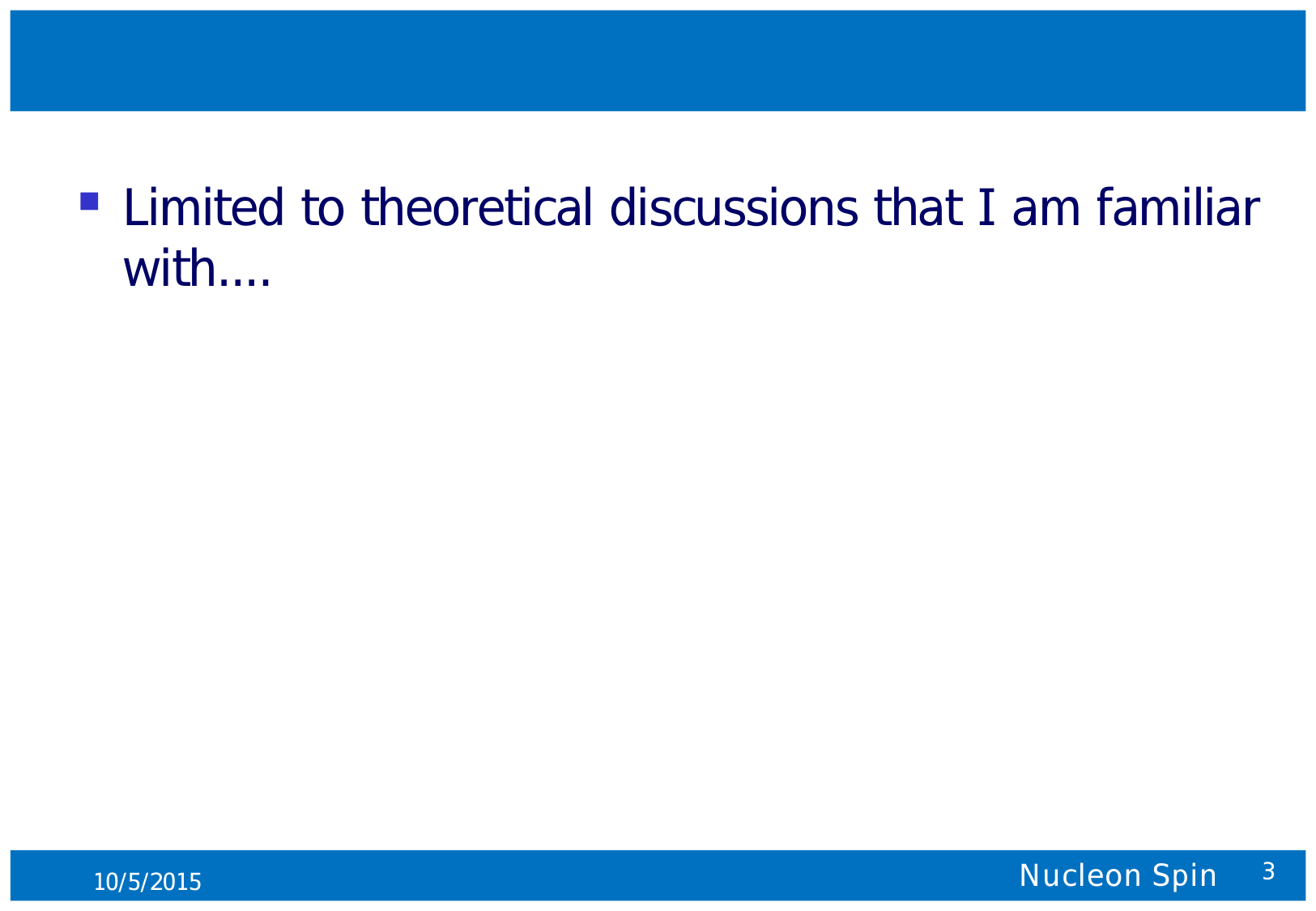

#
Limited to theoretical discussions that I am familiar with….
3
10/5/2015